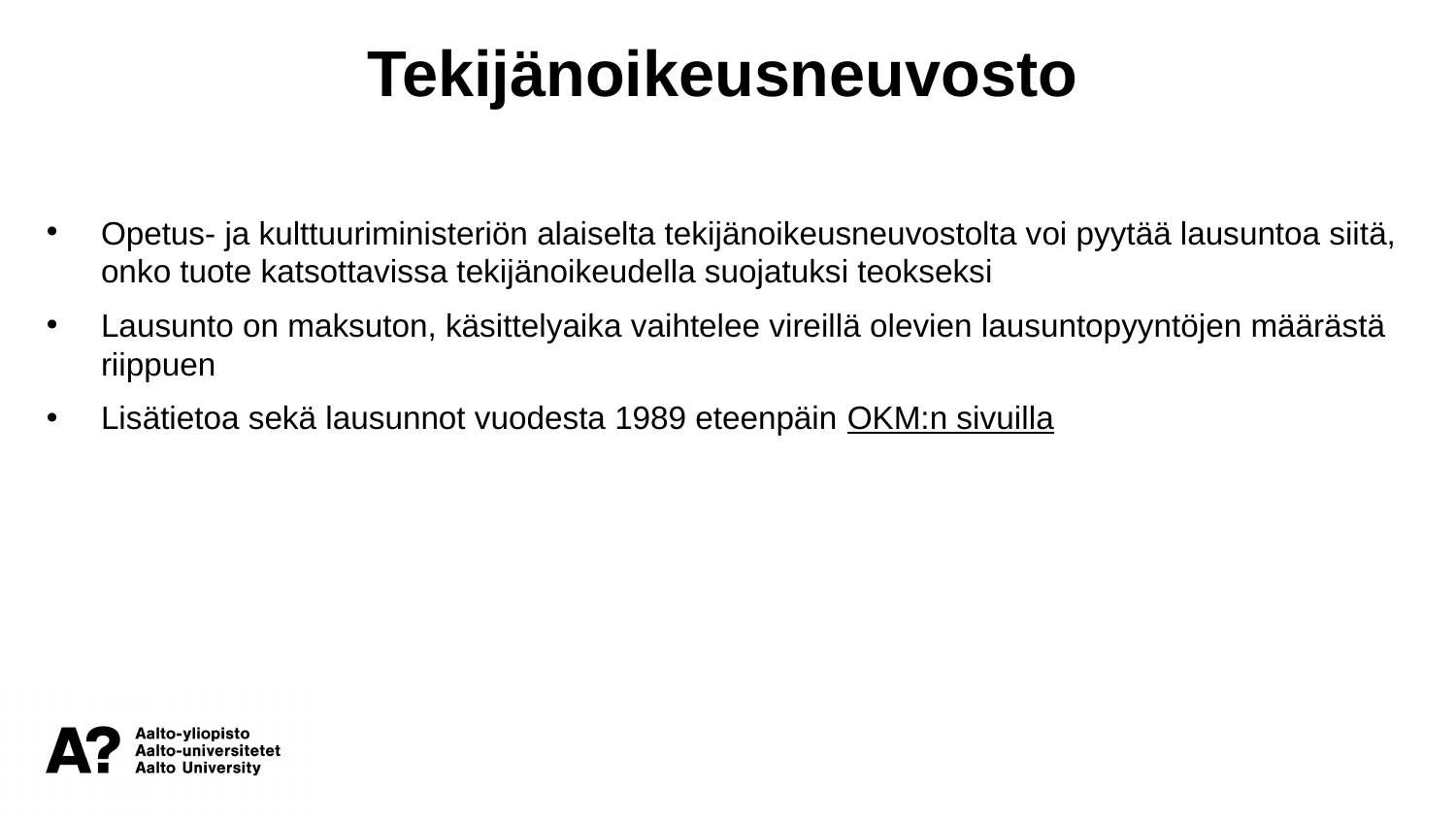

Tekijänoikeusneuvosto

Opetus- ja kulttuuriministeriön alaiselta tekijänoikeusneuvostolta voi pyytää lausuntoa siitä, onko tuote katsottavissa tekijänoikeudella suojatuksi teokseksi
Lausunto on maksuton, käsittelyaika vaihtelee vireillä olevien lausuntopyyntöjen määrästä riippuen
Lisätietoa sekä lausunnot vuodesta 1989 eteenpäin OKM:n sivuilla